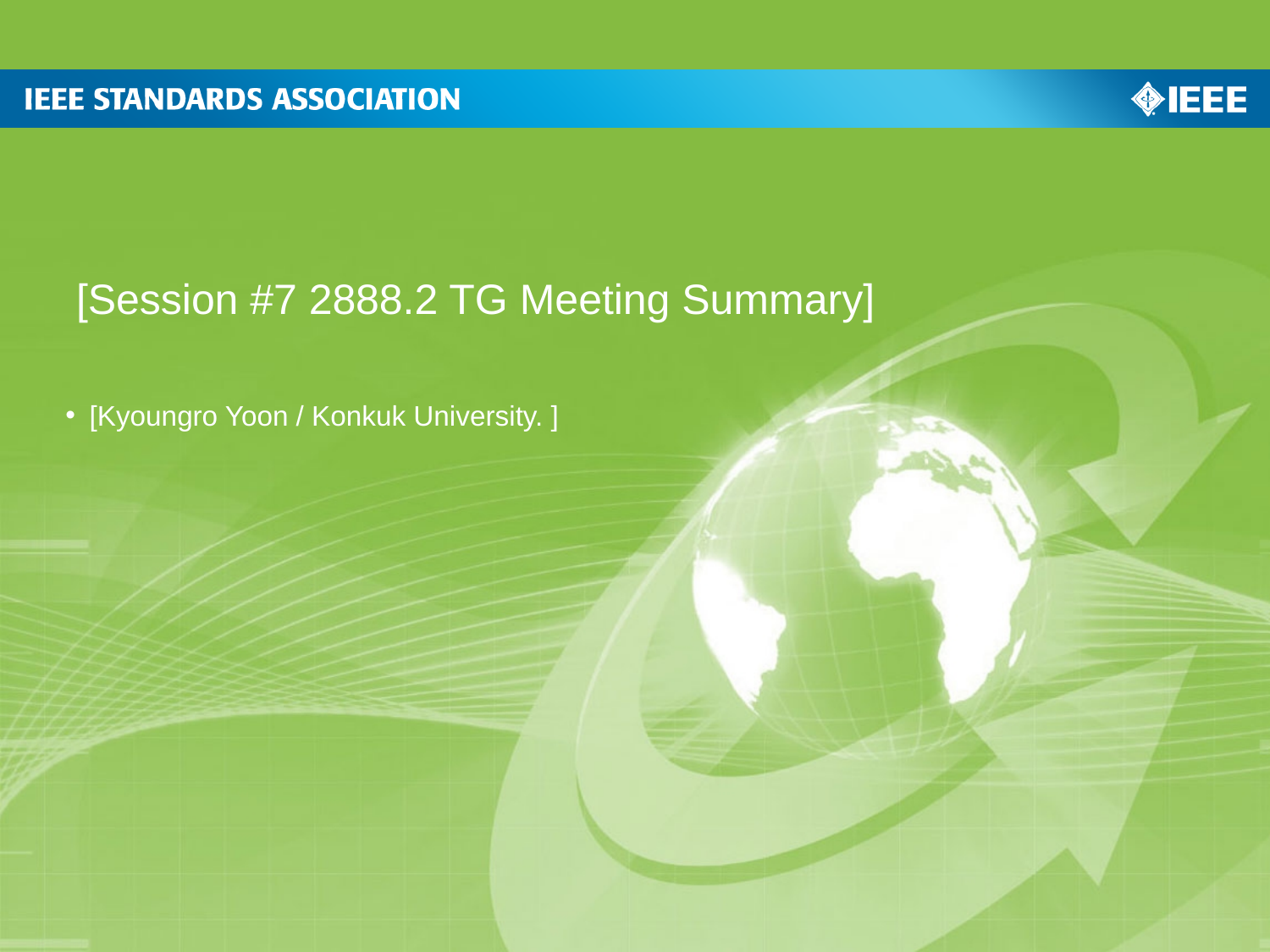

[Session #7 2888.2 TG Meeting Summary]
[Kyoungro Yoon / Konkuk University. ]